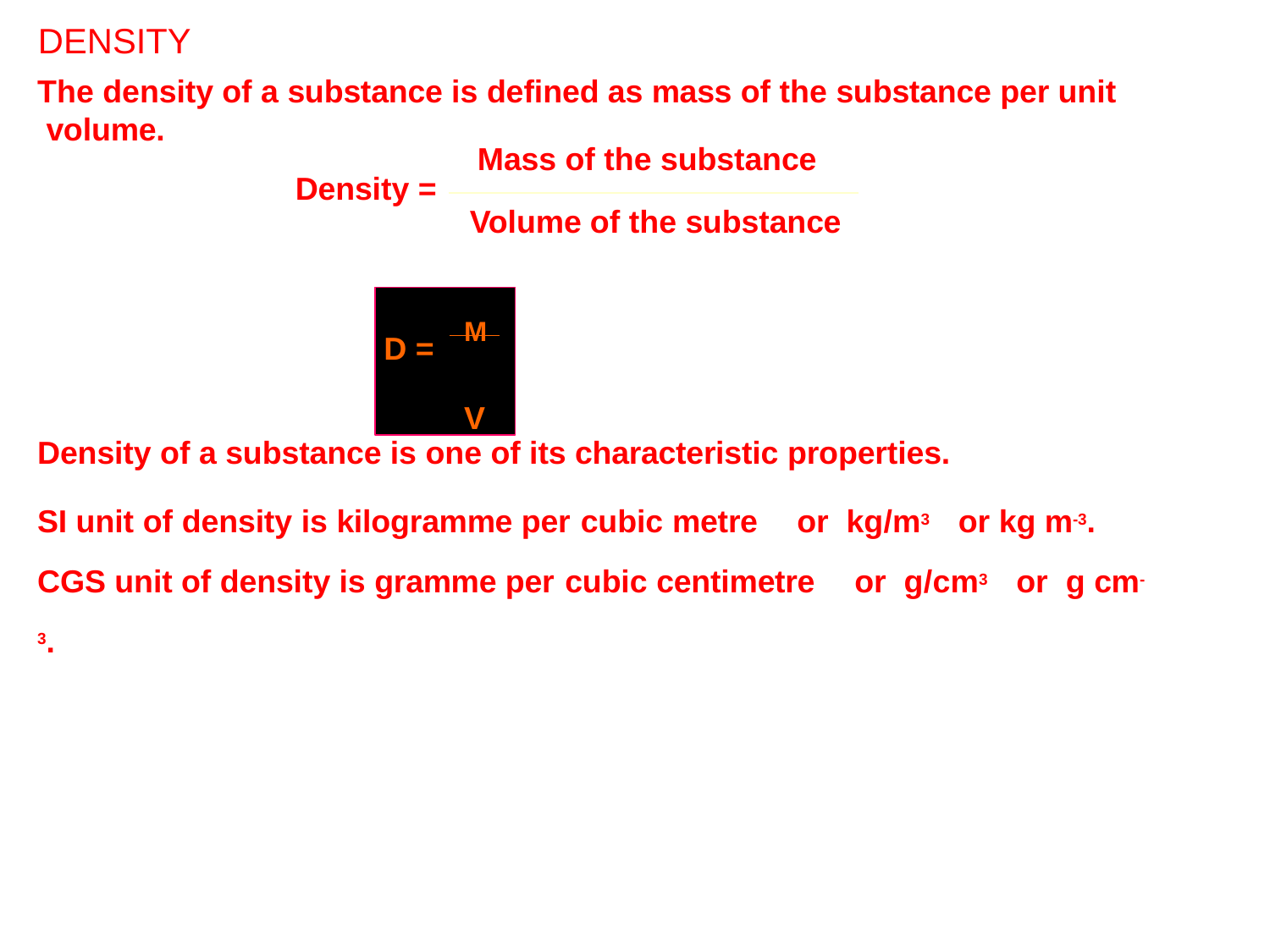

# DENSITY
The density of a substance is defined as mass of the substance per unit  volume.
Mass of the substance
Density =
Volume of the substance

D =	M  V

Density of a substance is one of its characteristic properties.
SI unit of density is kilogramme per cubic metre	or	kg/m3	or kg m-3.  CGS unit of density is gramme per cubic centimetre		or g/cm3	or	g cm-3.